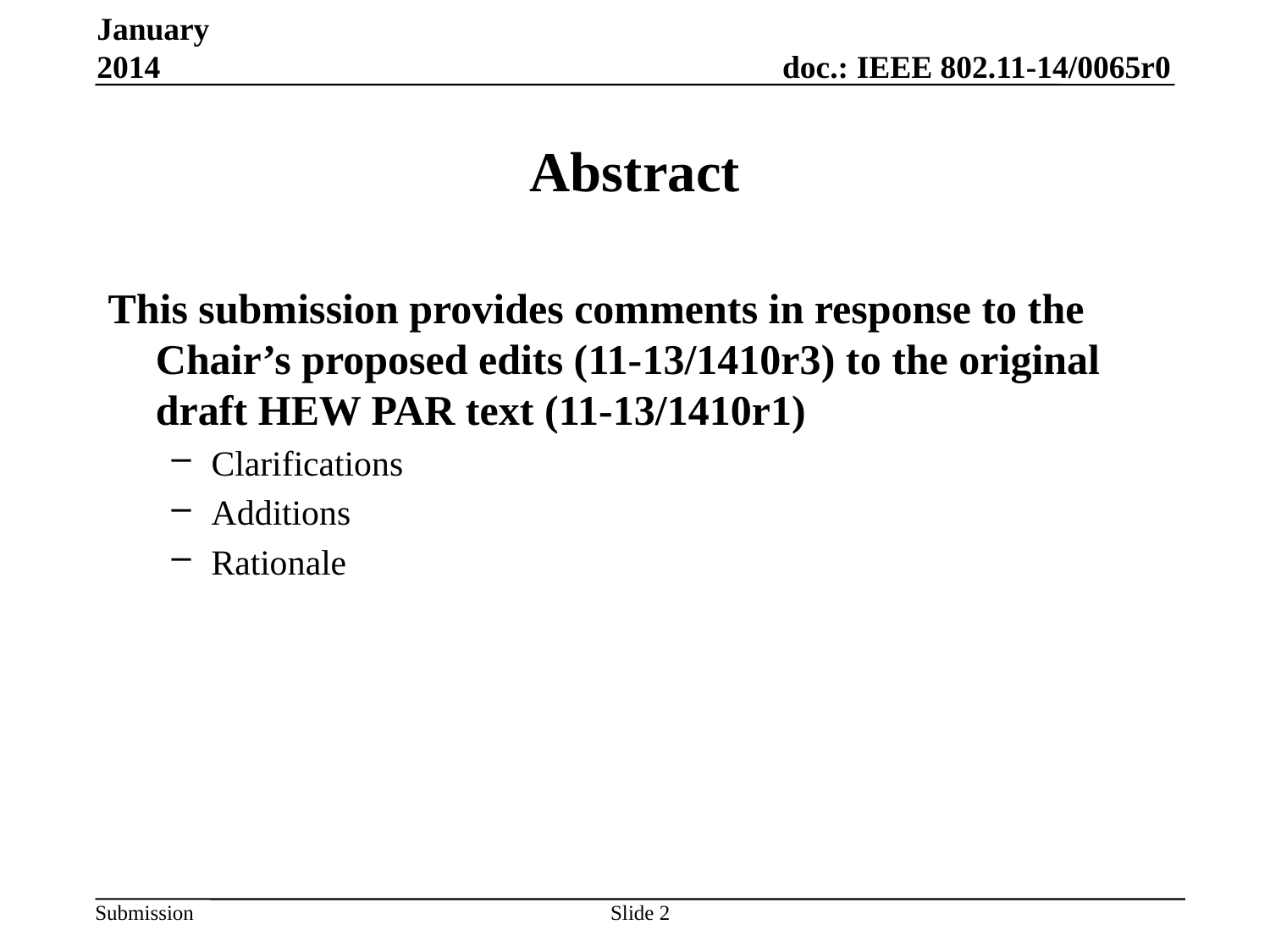

January 2014
# Abstract
This submission provides comments in response to the Chair’s proposed edits (11-13/1410r3) to the original draft HEW PAR text (11-13/1410r1)
Clarifications
Additions
Rationale
Slide 2
William Carney, SONY